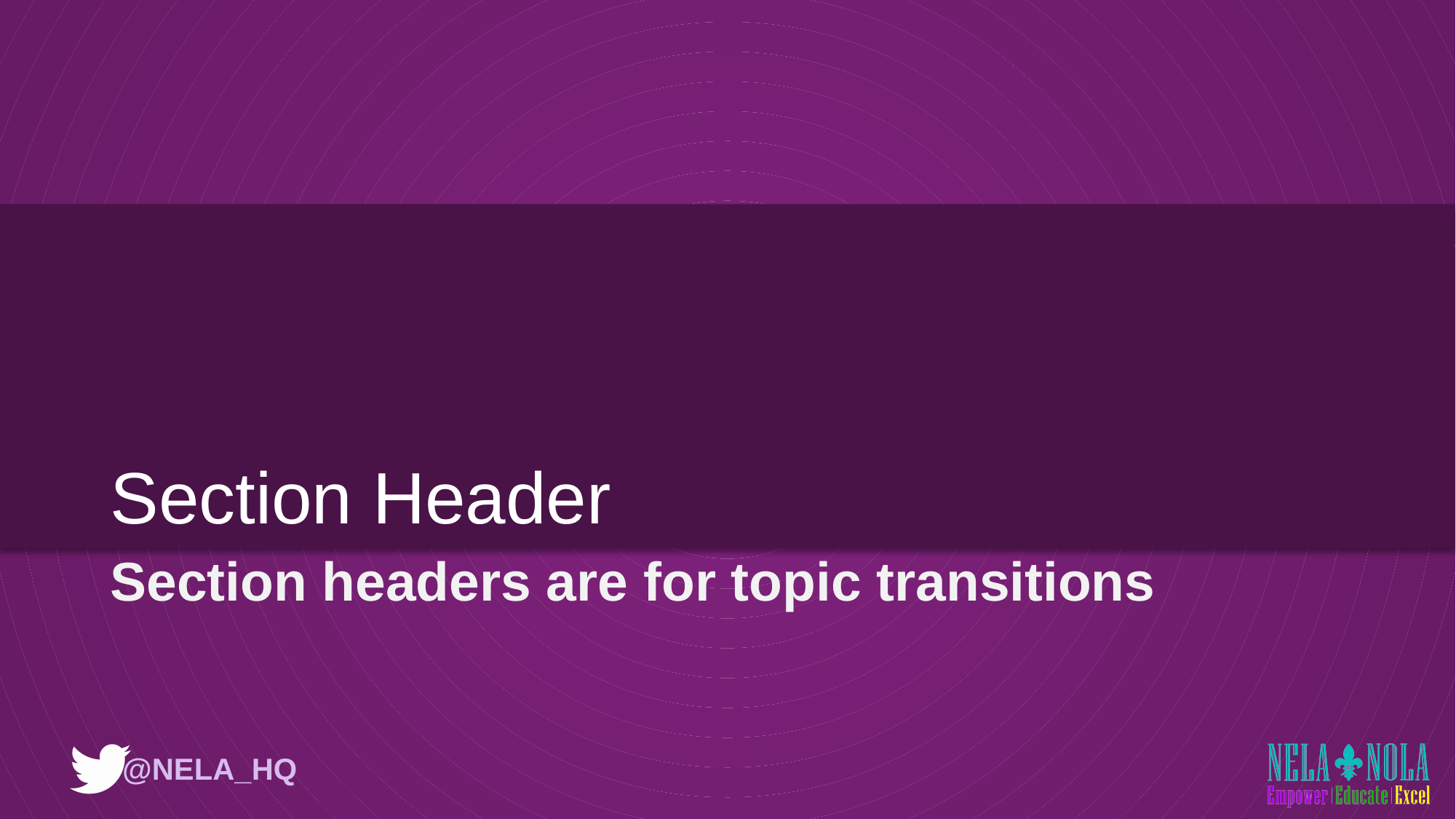

# Section Header
Section headers are for topic transitions